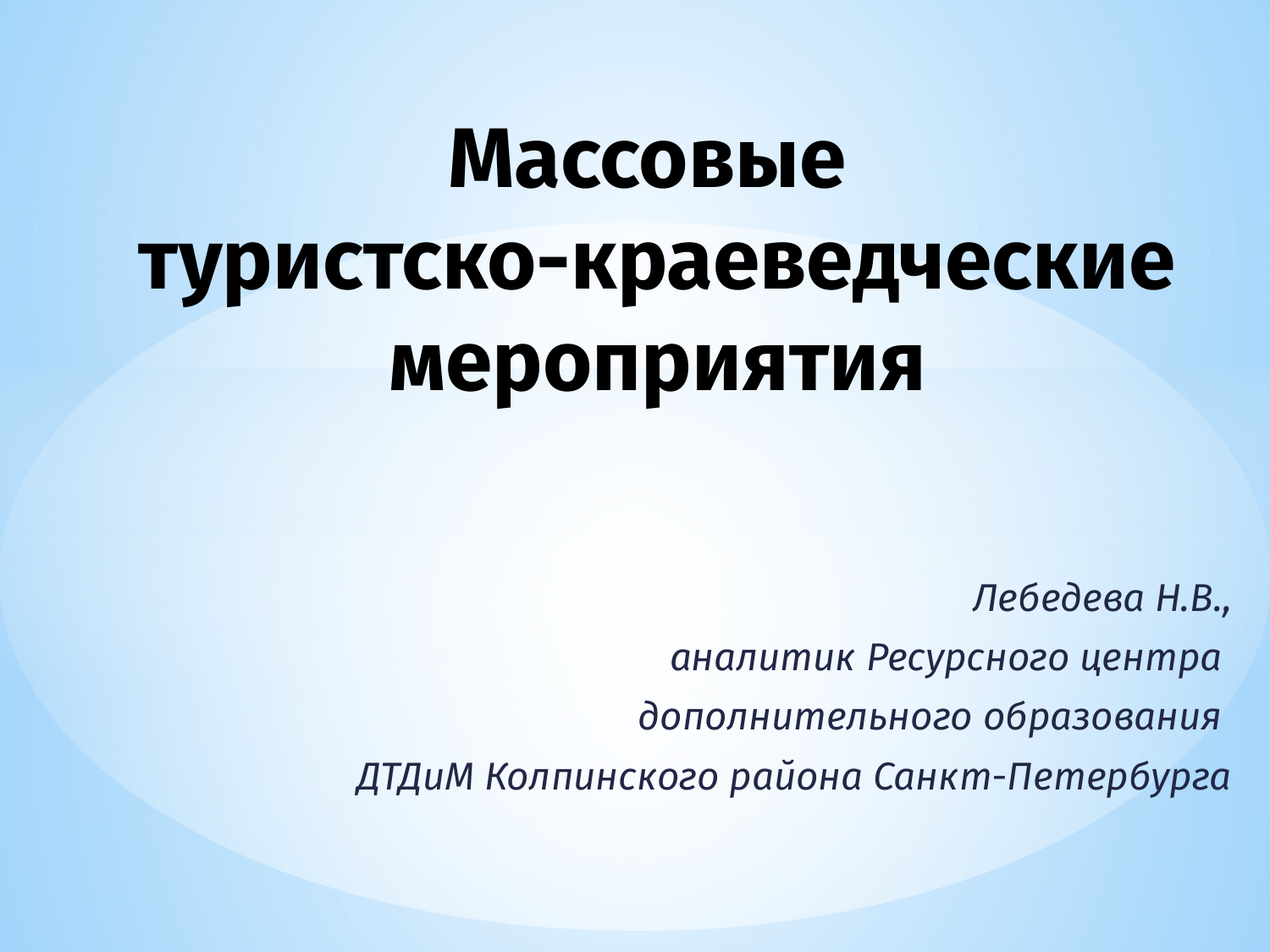

# Массовые туристско-краеведческие мероприятия
Лебедева Н.В.,
аналитик Ресурсного центра
дополнительного образования
ДТДиМ Колпинского района Санкт-Петербурга